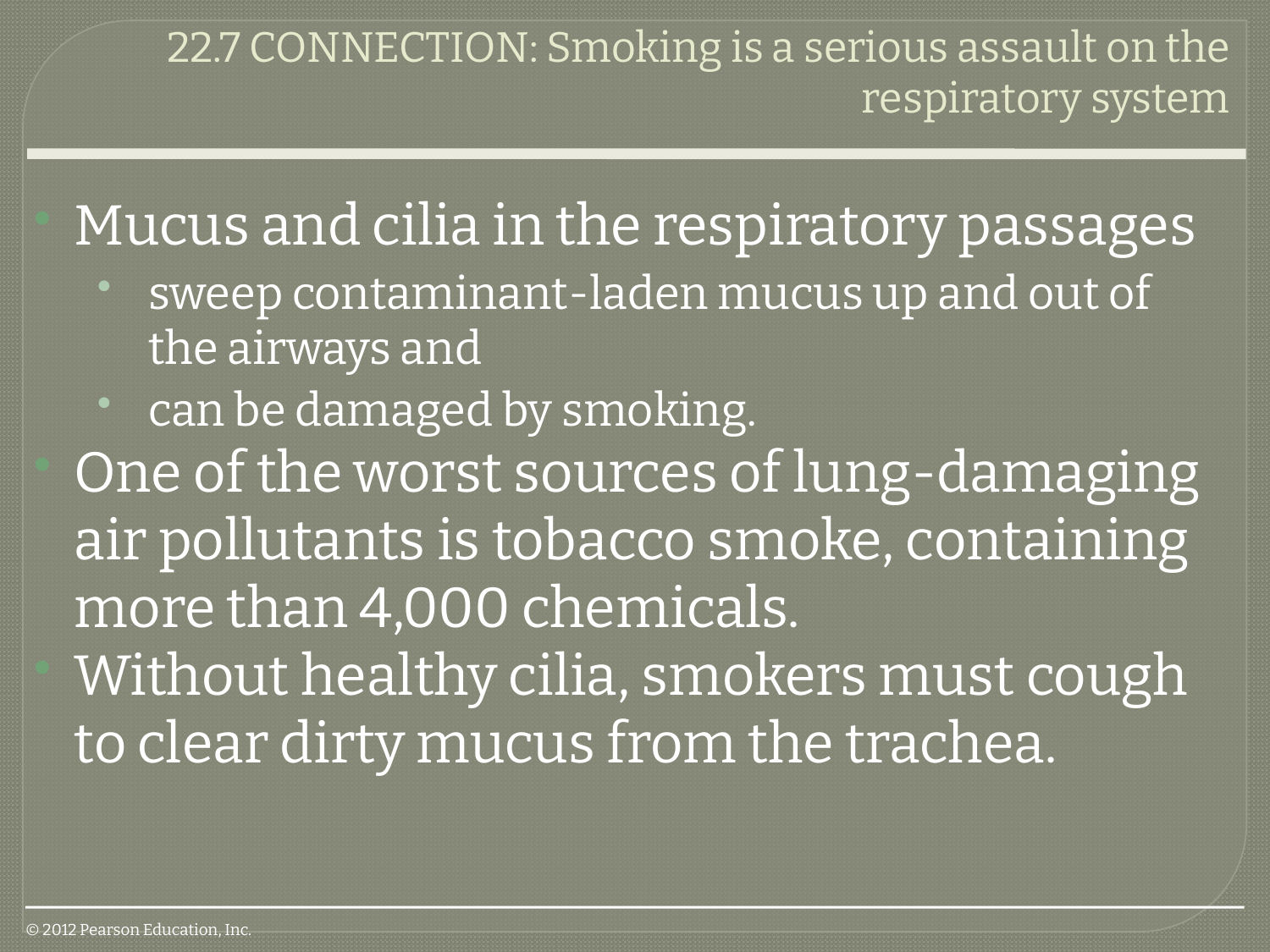

22.7 CONNECTION: Smoking is a serious assault on the respiratory system
0

Mucus and cilia in the respiratory passages
sweep contaminant-laden mucus up and out of the airways and
can be damaged by smoking.
One of the worst sources of lung-damaging air pollutants is tobacco smoke, containing more than 4,000 chemicals.
Without healthy cilia, smokers must cough to clear dirty mucus from the trachea.

© 2012 Pearson Education, Inc.